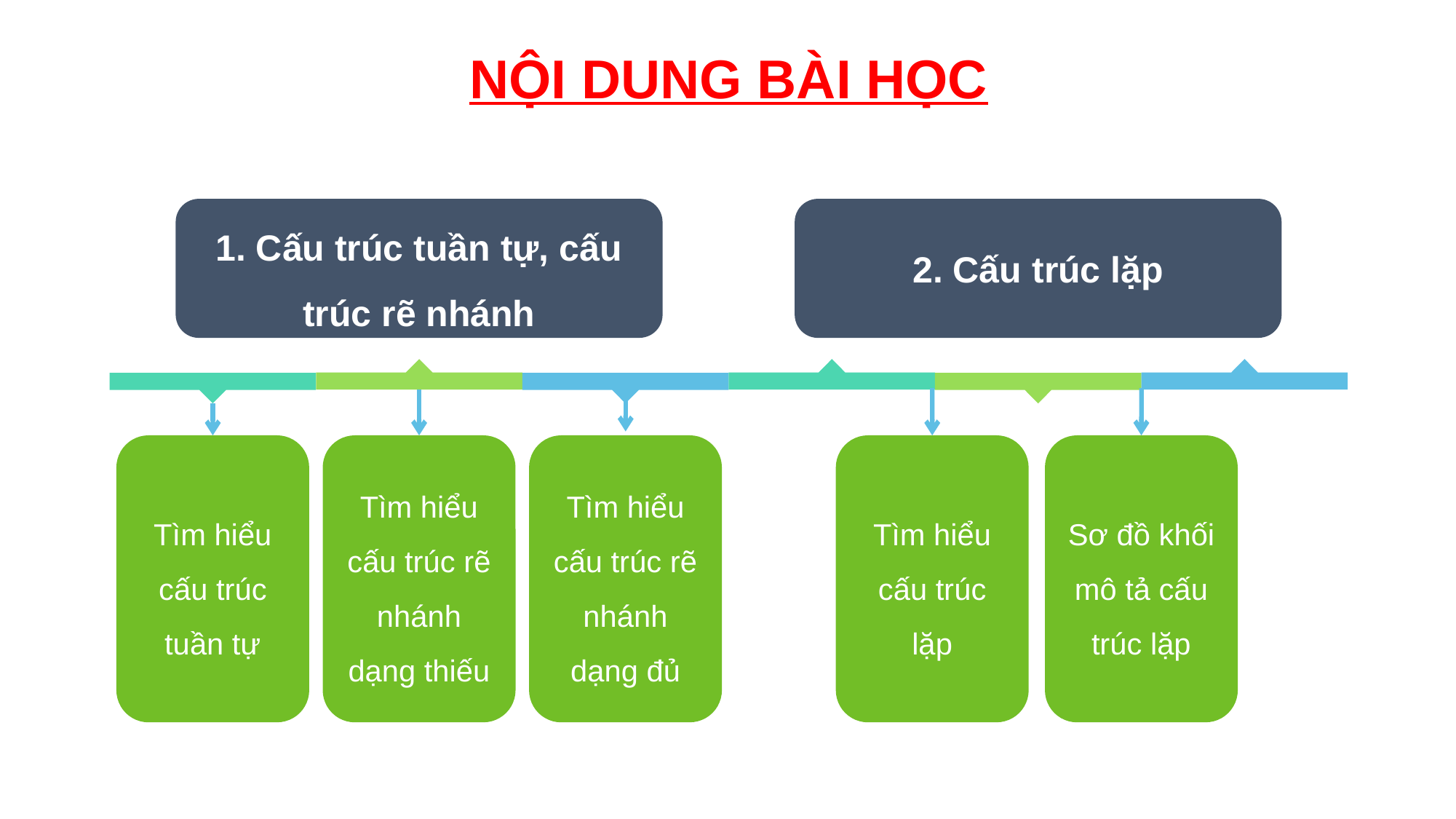

NỘI DUNG BÀI HỌC
1. Cấu trúc tuần tự, cấu trúc rẽ nhánh
2. Cấu trúc lặp

Tìm hiểu cấu trúc tuần tự
Tìm hiểu cấu trúc rẽ nhánh dạng thiếu
Tìm hiểu cấu trúc rẽ nhánh dạng đủ
Tìm hiểu cấu trúc lặp
Sơ đồ khối mô tả cấu trúc lặp